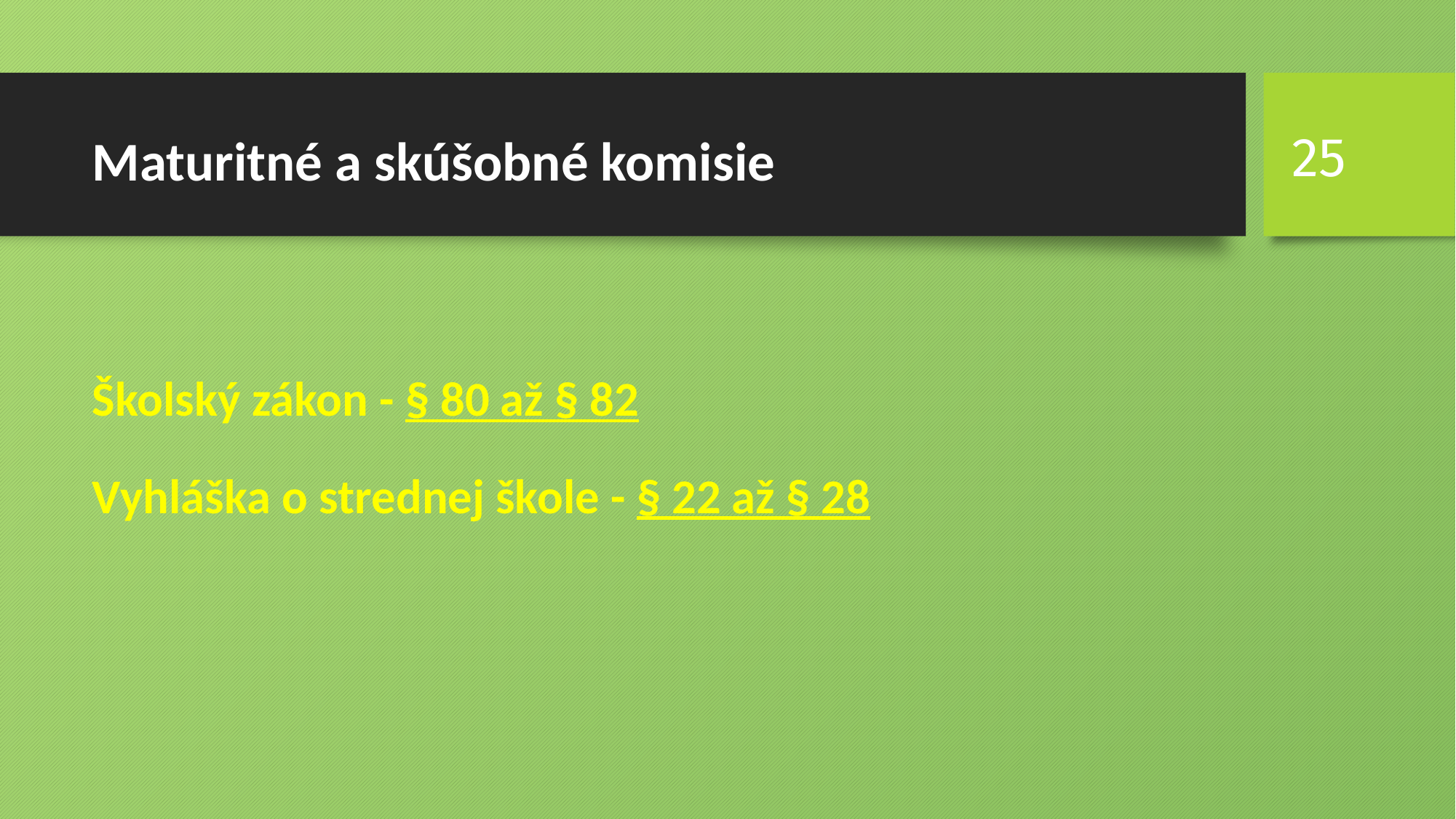

25
# Maturitné a skúšobné komisie

Školský zákon - § 80 až § 82
Vyhláška o strednej škole - § 22 až § 28